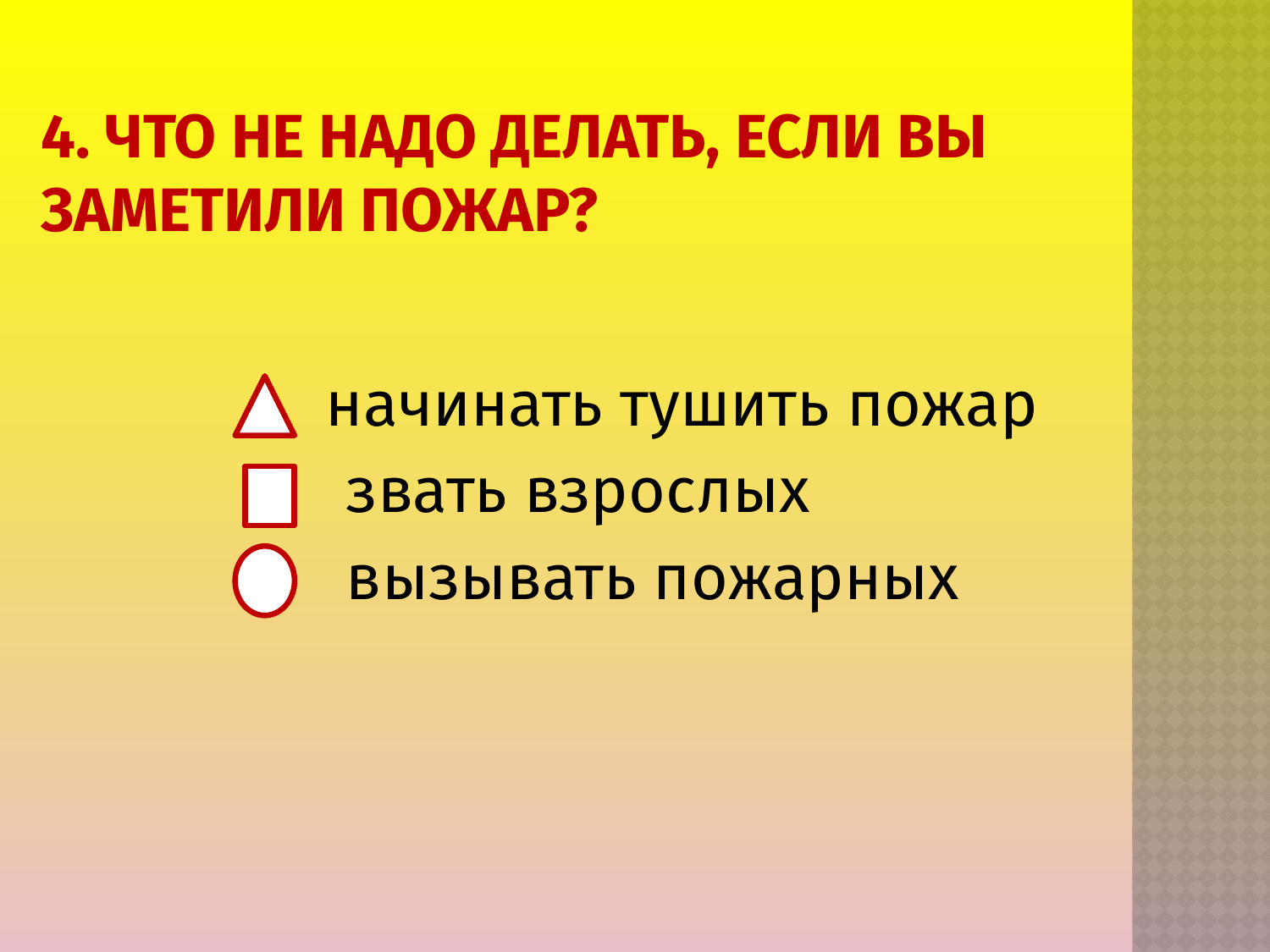

# 4. Что не надо делать, если вы заметили пожар?
        начинать тушить пожар
       звать взрослых
       вызывать пожарных